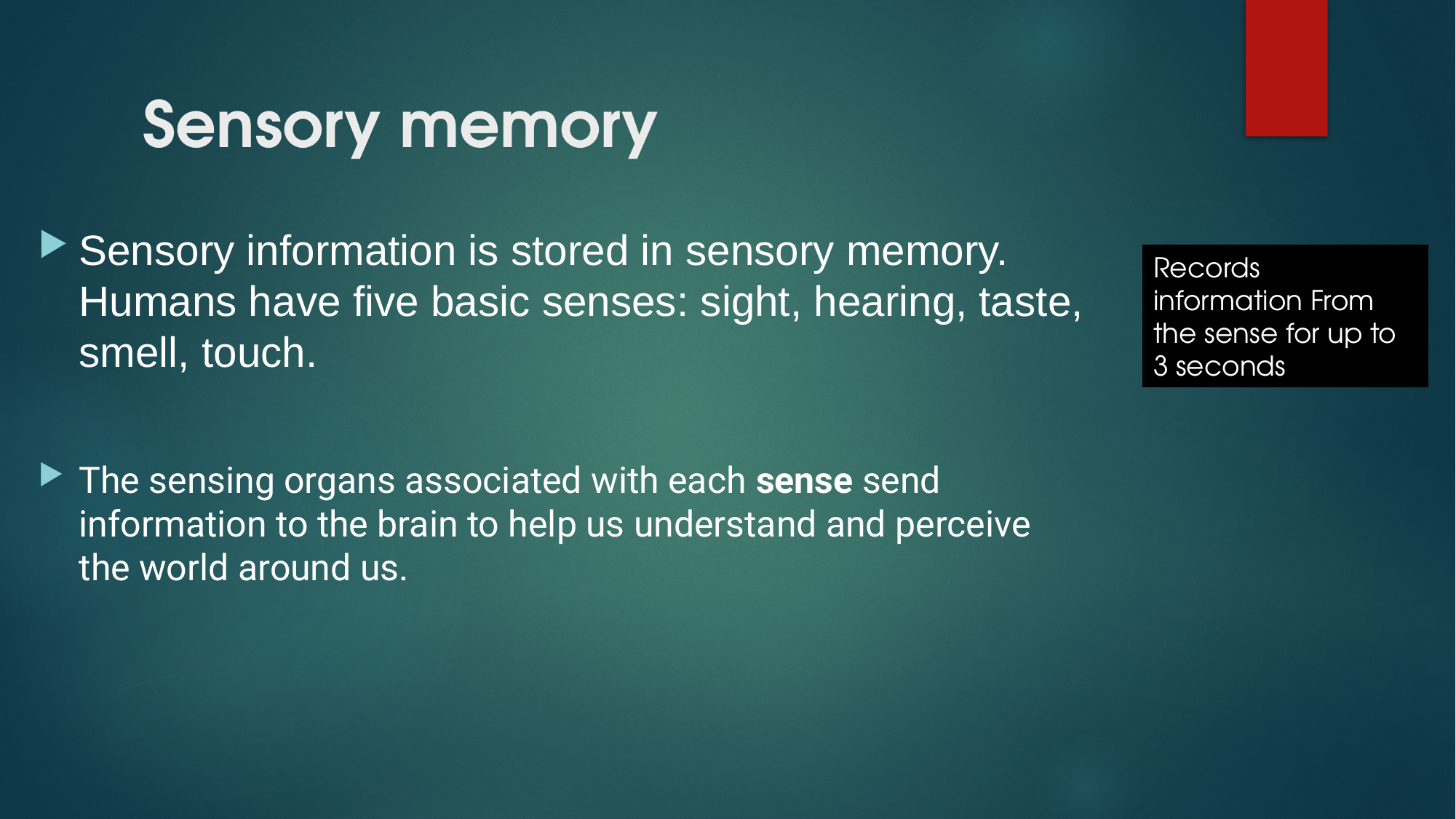

# Sensory memory
Sensory information is stored in sensory memory. Humans have five basic senses: sight, hearing, taste, smell, touch.

The sensing organs associated with each sense send information to the brain to help us understand and perceive the world around us.
Records information From the sense for up to 3 seconds